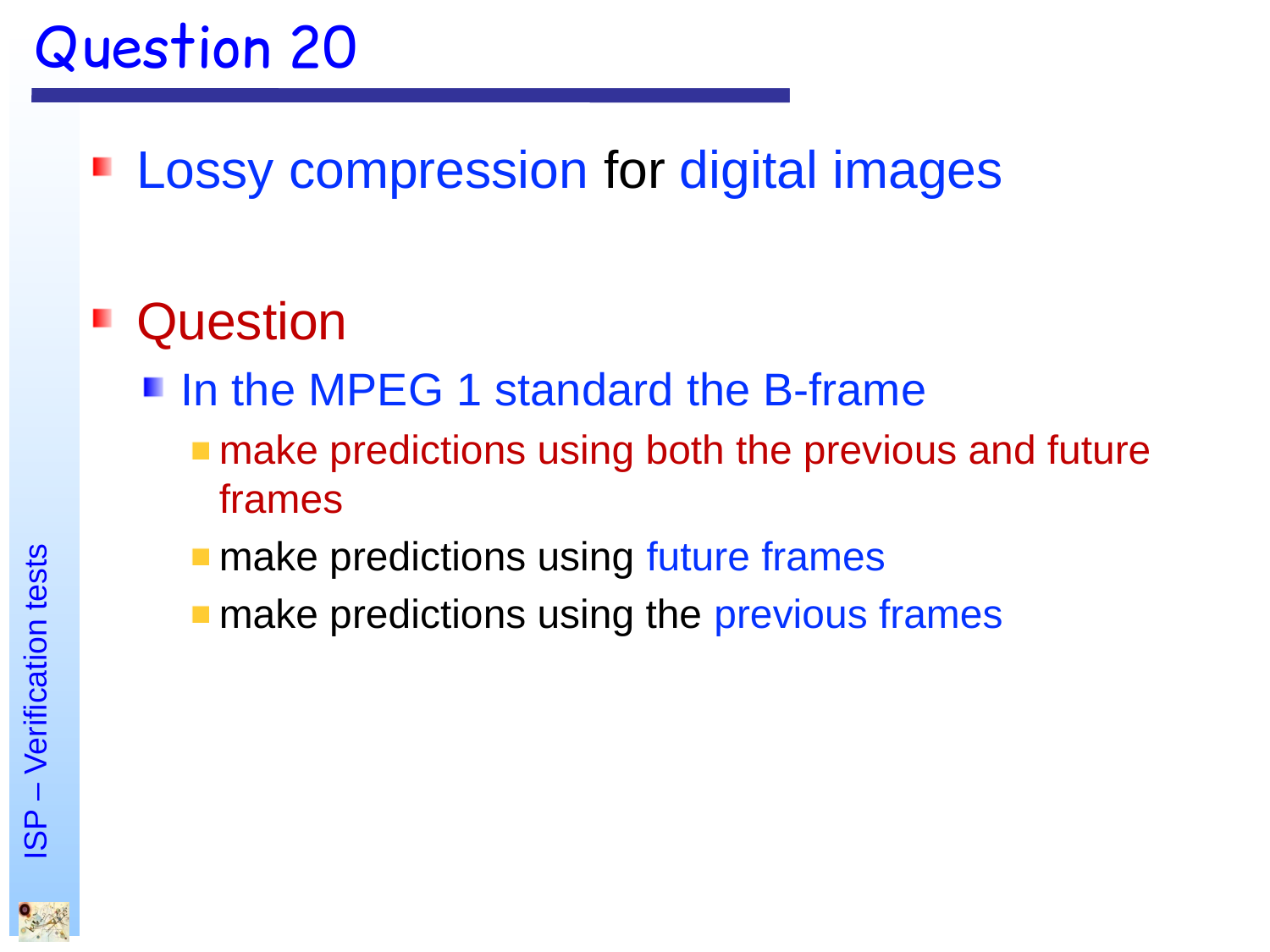

# Question 20

Lossy compression for digital images

Question
In the MPEG 1 standard the B-frame
make predictions using both the previous and future frames
make predictions using future frames
make predictions using the previous frames